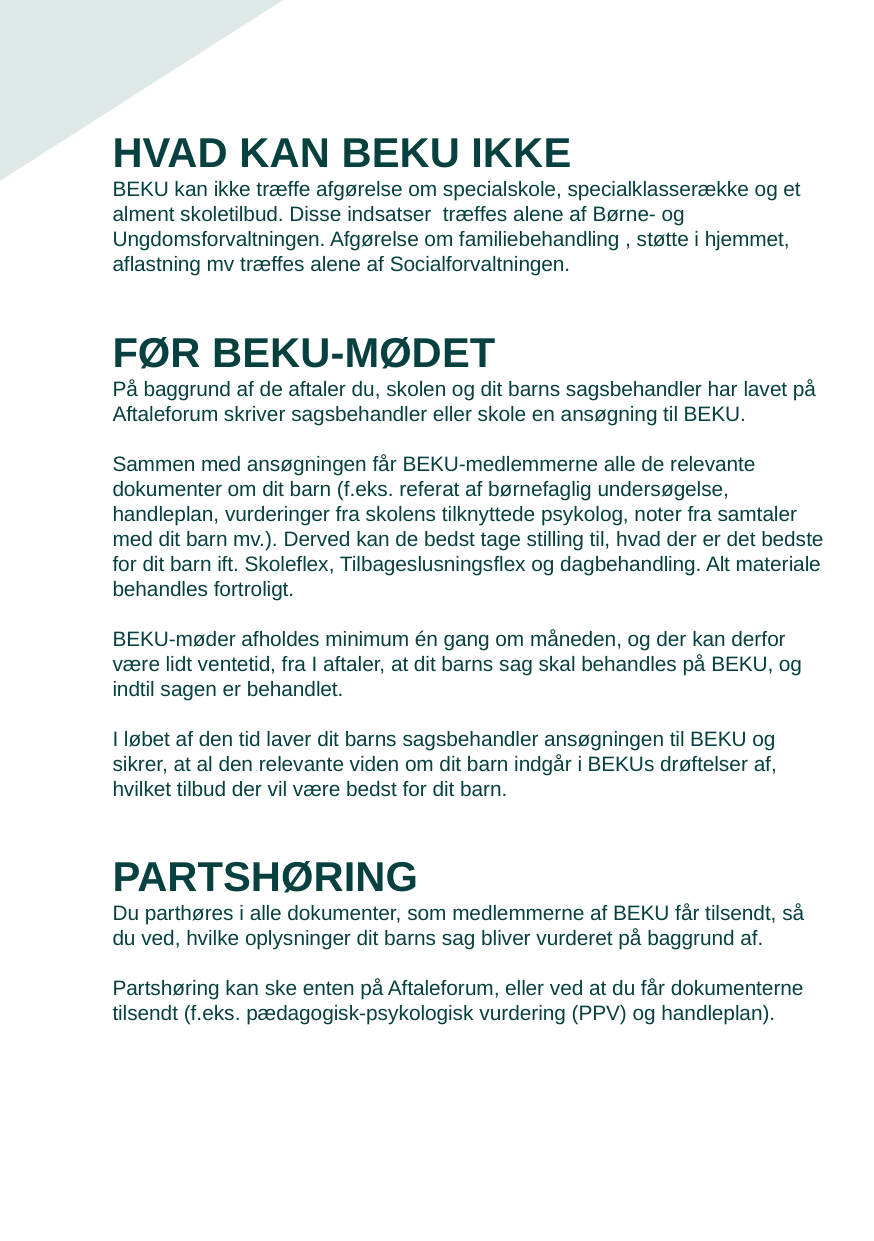

HVAD KAN BEKU IKKE
BEKU kan ikke træffe afgørelse om specialskole, specialklasserække og et alment skoletilbud. Disse indsatser  træffes alene af Børne- og Ungdomsforvaltningen. Afgørelse om familiebehandling , støtte i hjemmet, aflastning mv træffes alene af Socialforvaltningen.

FØR BEKU-MØDET
På baggrund af de aftaler du, skolen og dit barns sagsbehandler har lavet på Aftaleforum skriver sagsbehandler eller skole en ansøgning til BEKU.

Sammen med ansøgningen får BEKU-medlemmerne alle de relevante dokumenter om dit barn (f.eks. referat af børnefaglig undersøgelse, handleplan, vurderinger fra skolens tilknyttede psykolog, noter fra samtaler med dit barn mv.). Derved kan de bedst tage stilling til, hvad der er det bedste for dit barn ift. Skoleflex, Tilbageslusningsflex og dagbehandling. Alt materiale behandles fortroligt.

BEKU-møder afholdes minimum én gang om måneden, og der kan derfor være lidt ventetid, fra I aftaler, at dit barns sag skal behandles på BEKU, og indtil sagen er behandlet.

I løbet af den tid laver dit barns sagsbehandler ansøgningen til BEKU og sikrer, at al den relevante viden om dit barn indgår i BEKUs drøftelser af, hvilket tilbud der vil være bedst for dit barn.

PARTSHØRING
Du parthøres i alle dokumenter, som medlemmerne af BEKU får tilsendt, så du ved, hvilke oplysninger dit barns sag bliver vurderet på baggrund af.

Partshøring kan ske enten på Aftaleforum, eller ved at du får dokumenterne tilsendt (f.eks. pædagogisk-psykologisk vurdering (PPV) og handleplan).